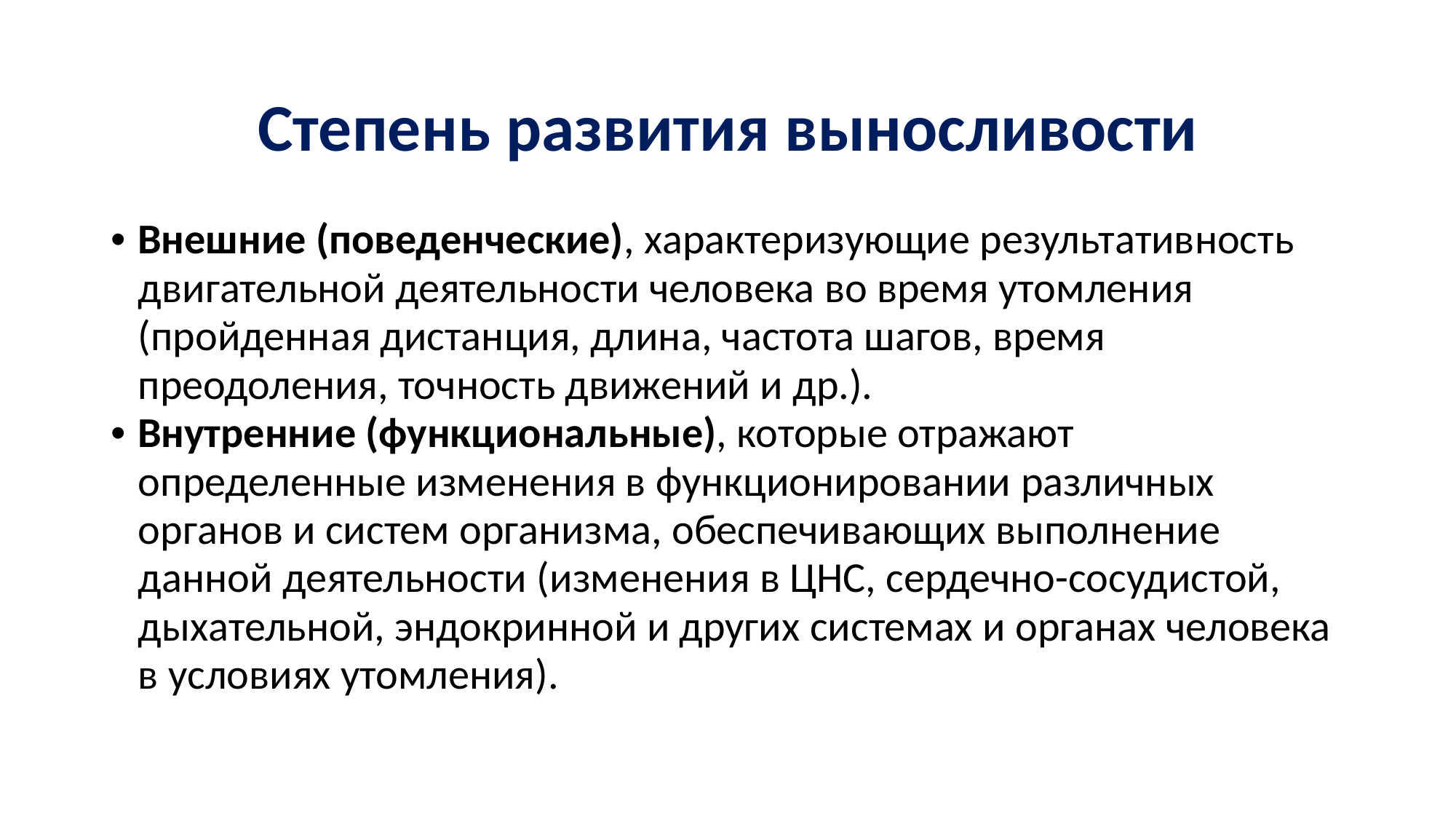

Степень развития выносливости

• Внешние (поведенческие), характеризующие результативность двигательной деятельности человека во время утомления (пройденная дистанция, длина, частота шагов, время преодоления, точность движений и др.).
• Внутренние (функциональные), которые отражают определенные изменения в функционировании различных органов и систем организма, обеспечивающих выполнение данной деятельности (изменения в ЦНС, сердечно-сосудистой, дыхательной, эндокринной и других системах и органах человека в условиях утомления).